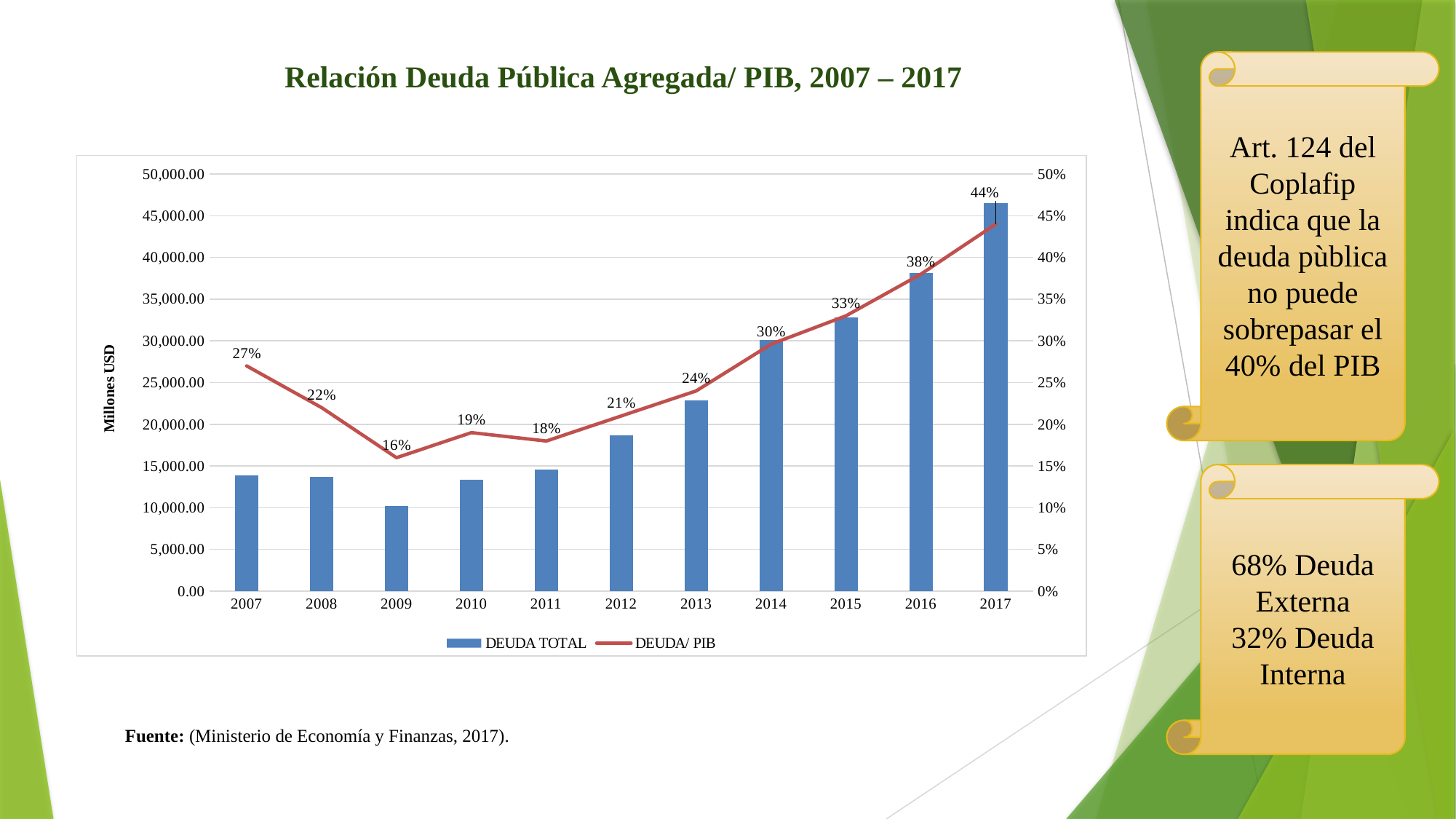

Relación Deuda Pública Agregada/ PIB, 2007 – 2017
Art. 124 del Coplafip indica que la deuda pùblica no puede sobrepasar el 40% del PIB

### Chart

| Category | DEUDA TOTAL | DEUDA/ PIB |
|---|---|---|
| 2007 | 13872.6 | 0.27 |
| 2008 | 13734.0 | 0.22 |
| 2009 | 10234.7 | 0.16 |
| 2010 | 13336.8 | 0.19 |
| 2011 | 14561.8 | 0.18 |
| 2012 | 18652.3 | 0.21 |
| 2013 | 22846.7 | 0.24 |
| 2014 | 30140.2 | 0.296 |
| 2015 | 32771.2 | 0.33 |
| 2016 | 38136.6 | 0.38 |
| 2017 | 46535.6 | 0.44 |
68% Deuda Externa
32% Deuda Interna
Fuente: (Ministerio de Economía y Finanzas, 2017).